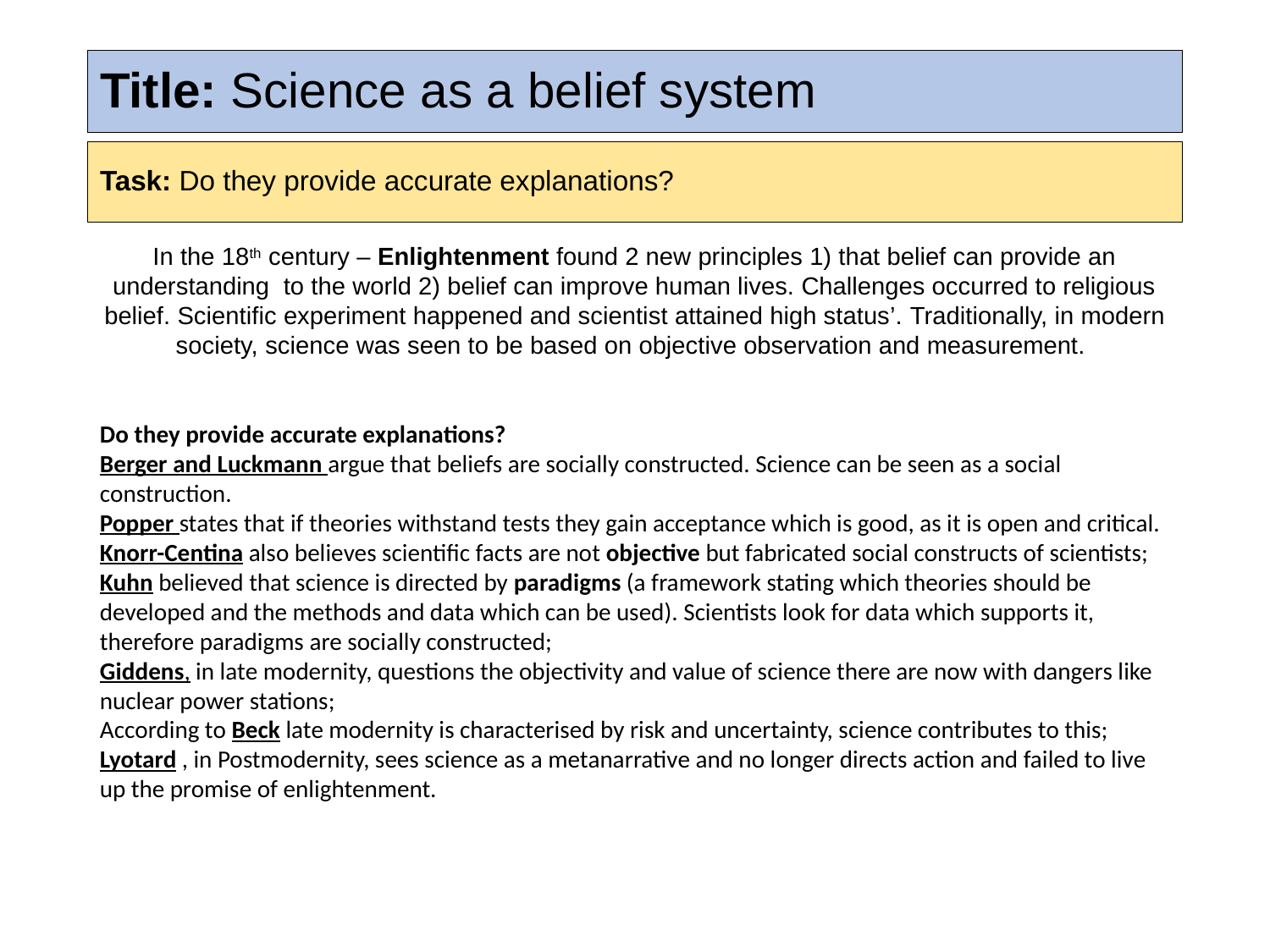

# Title: Science as a belief system
Task: Do they provide accurate explanations?
In the 18th century – Enlightenment found 2 new principles 1) that belief can provide an understanding  to the world 2) belief can improve human lives. Challenges occurred to religious belief. Scientific experiment happened and scientist attained high status’. Traditionally, in modern society, science was seen to be based on objective observation and measurement.
Do they provide accurate explanations?
Berger and Luckmann argue that beliefs are socially constructed. Science can be seen as a social construction.
Popper states that if theories withstand tests they gain acceptance which is good, as it is open and critical.
Knorr-Centina also believes scientific facts are not objective but fabricated social constructs of scientists;
Kuhn believed that science is directed by paradigms (a framework stating which theories should be developed and the methods and data which can be used). Scientists look for data which supports it, therefore paradigms are socially constructed;
Giddens, in late modernity, questions the objectivity and value of science there are now with dangers like nuclear power stations;
According to Beck late modernity is characterised by risk and uncertainty, science contributes to this;
Lyotard , in Postmodernity, sees science as a metanarrative and no longer directs action and failed to live up the promise of enlightenment.